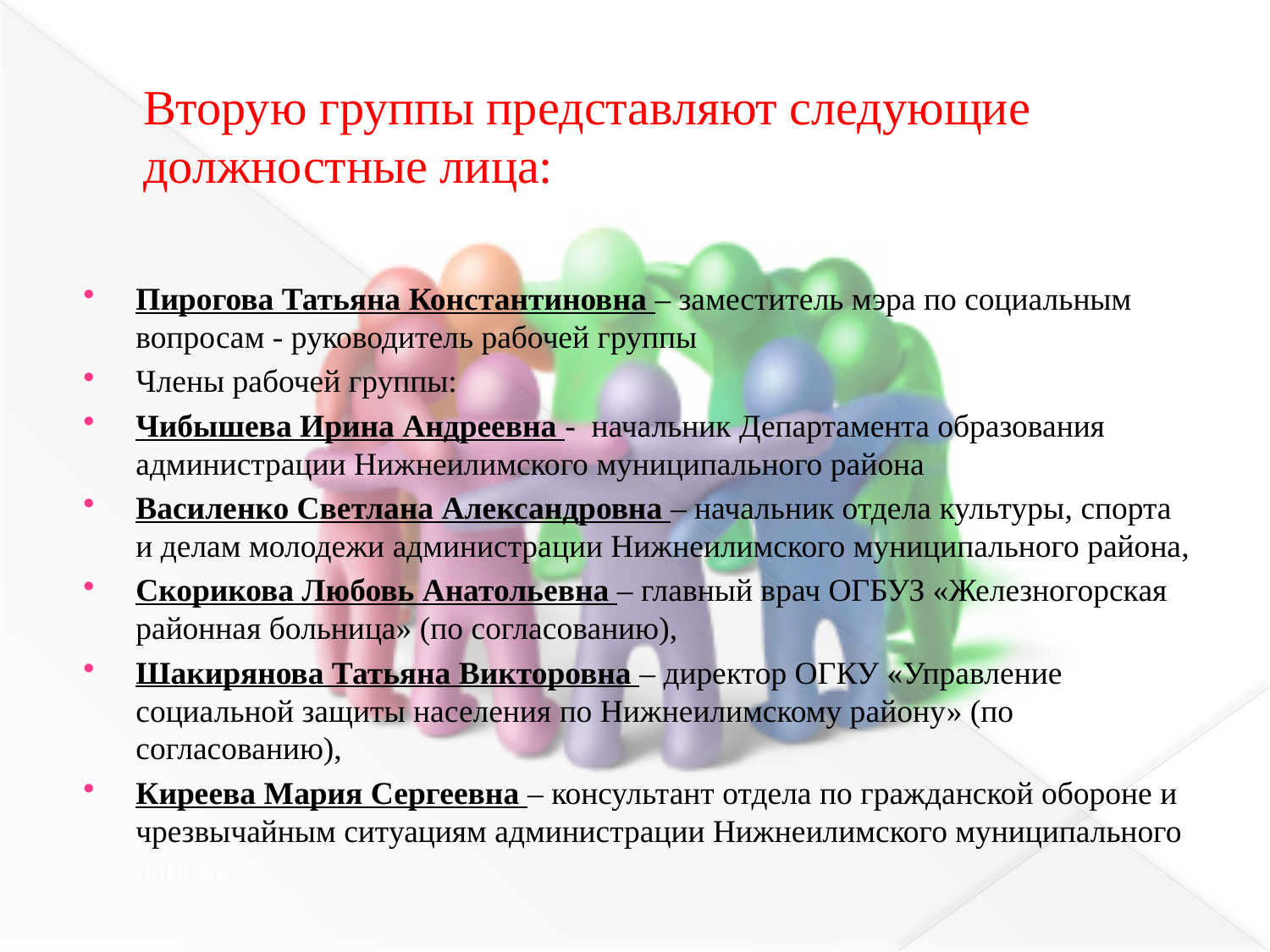

# Вторую группы представляют следующие должностные лица:

Пирогова Татьяна Константиновна – заместитель мэра по социальным вопросам - руководитель рабочей группы
Члены рабочей группы:
Чибышева Ирина Андреевна -  начальник Департамента образования администрации Нижнеилимского муниципального района
Василенко Светлана Александровна – начальник отдела культуры, спорта и делам молодежи администрации Нижнеилимского муниципального района,
Скорикова Любовь Анатольевна – главный врач ОГБУЗ «Железногорская районная больница» (по согласованию),
Шакирянова Татьяна Викторовна – директор ОГКУ «Управление социальной защиты населения по Нижнеилимскому району» (по согласованию),
Киреева Мария Сергеевна – консультант отдела по гражданской обороне и чрезвычайным ситуациям администрации Нижнеилимского муниципального района